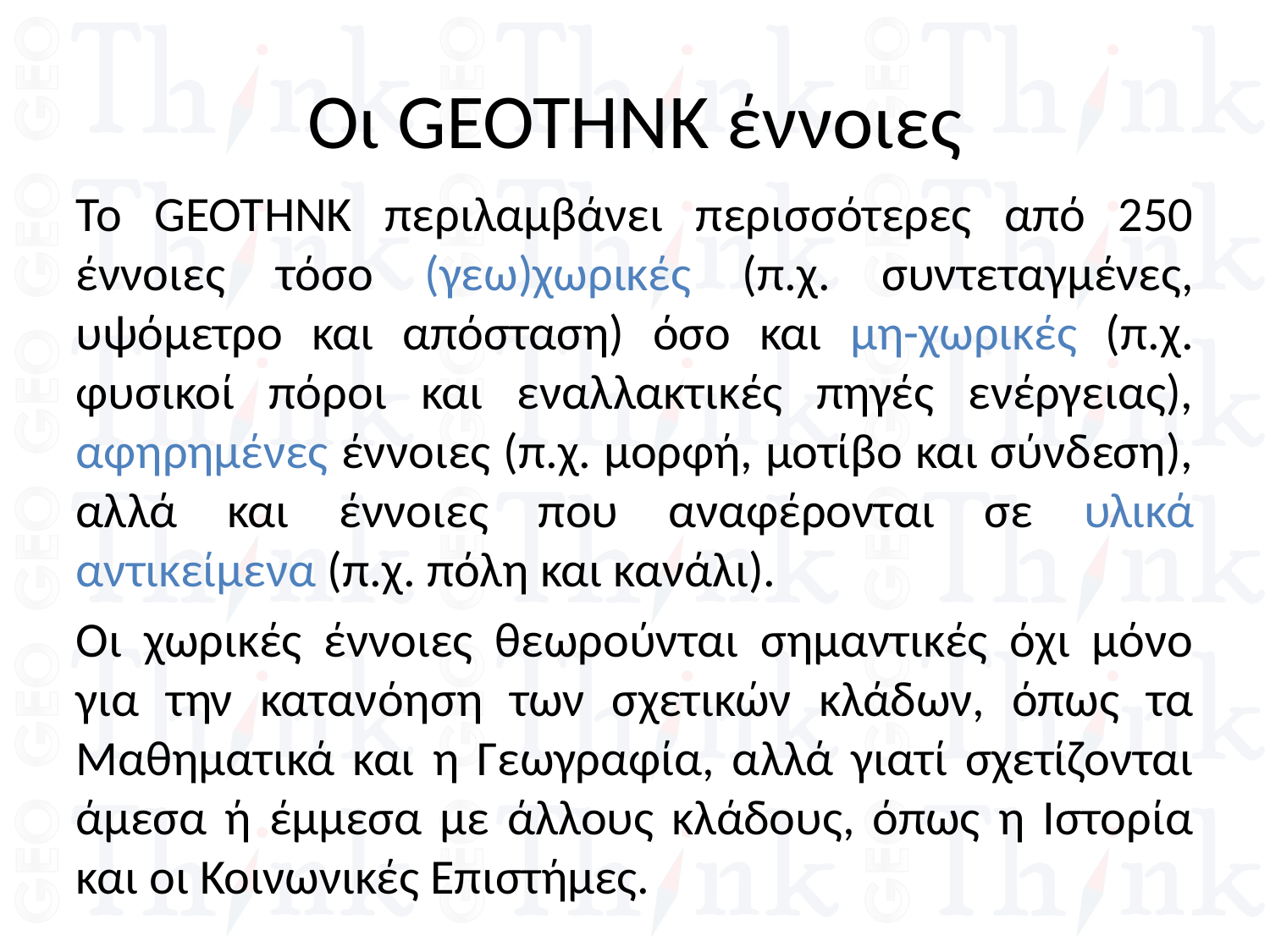

# Οι GEOTHNK έννοιες
Το GEOTHNK περιλαμβάνει περισσότερες από 250 έννοιες τόσο (γεω)χωρικές (π.χ. συντεταγμένες, υψόμετρο και απόσταση) όσο και μη-χωρικές (π.χ. φυσικοί πόροι και εναλλακτικές πηγές ενέργειας), αφηρημένες έννοιες (π.χ. μορφή, μοτίβο και σύνδεση), αλλά και έννοιες που αναφέρονται σε υλικά αντικείμενα (π.χ. πόλη και κανάλι).
Οι χωρικές έννοιες θεωρούνται σημαντικές όχι μόνο για την κατανόηση των σχετικών κλάδων, όπως τα Μαθηματικά και η Γεωγραφία, αλλά γιατί σχετίζονται άμεσα ή έμμεσα με άλλους κλάδους, όπως η Ιστορία και οι Κοινωνικές Επιστήμες.